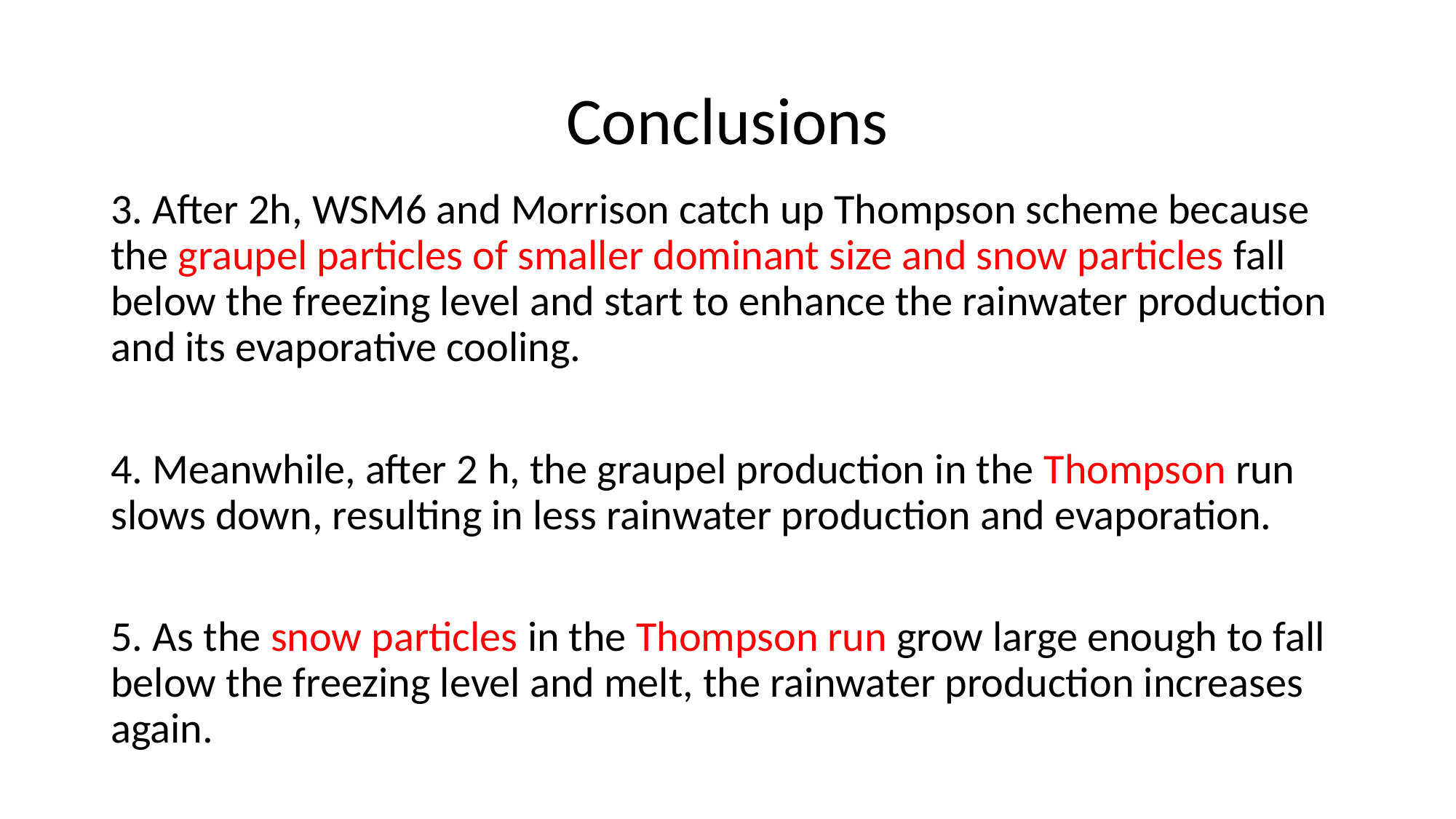

# Conclusions
3. After 2h, WSM6 and Morrison catch up Thompson scheme because the graupel particles of smaller dominant size and snow particles fall below the freezing level and start to enhance the rainwater production and its evaporative cooling.

4. Meanwhile, after 2 h, the graupel production in the Thompson run slows down, resulting in less rainwater production and evaporation.

5. As the snow particles in the Thompson run grow large enough to fall below the freezing level and melt, the rainwater production increases again.